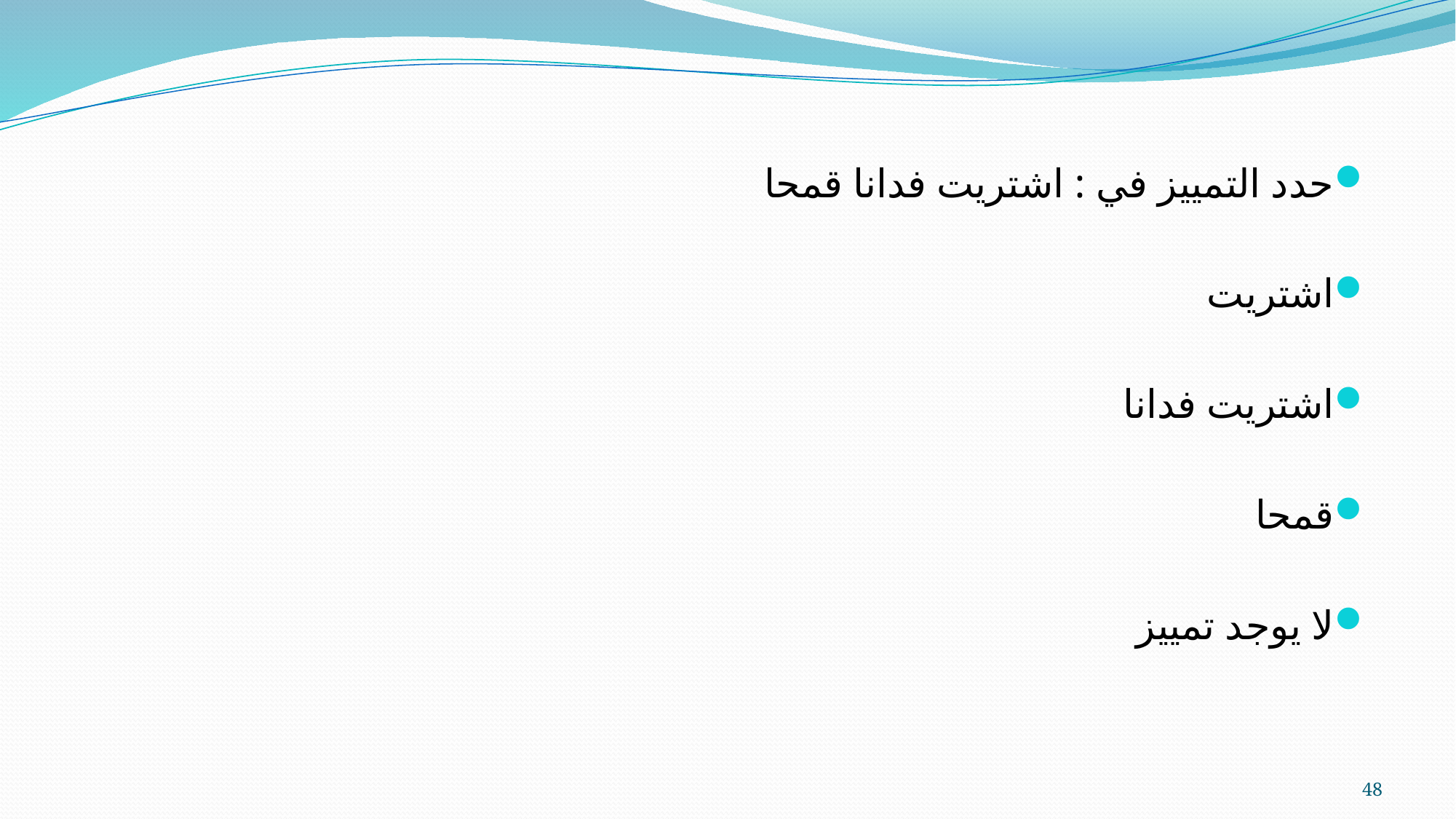

حدد التمييز في : اشتريت فدانا قمحا

اشتريت

اشتريت فدانا

قمحا

لا يوجد تمييز

48